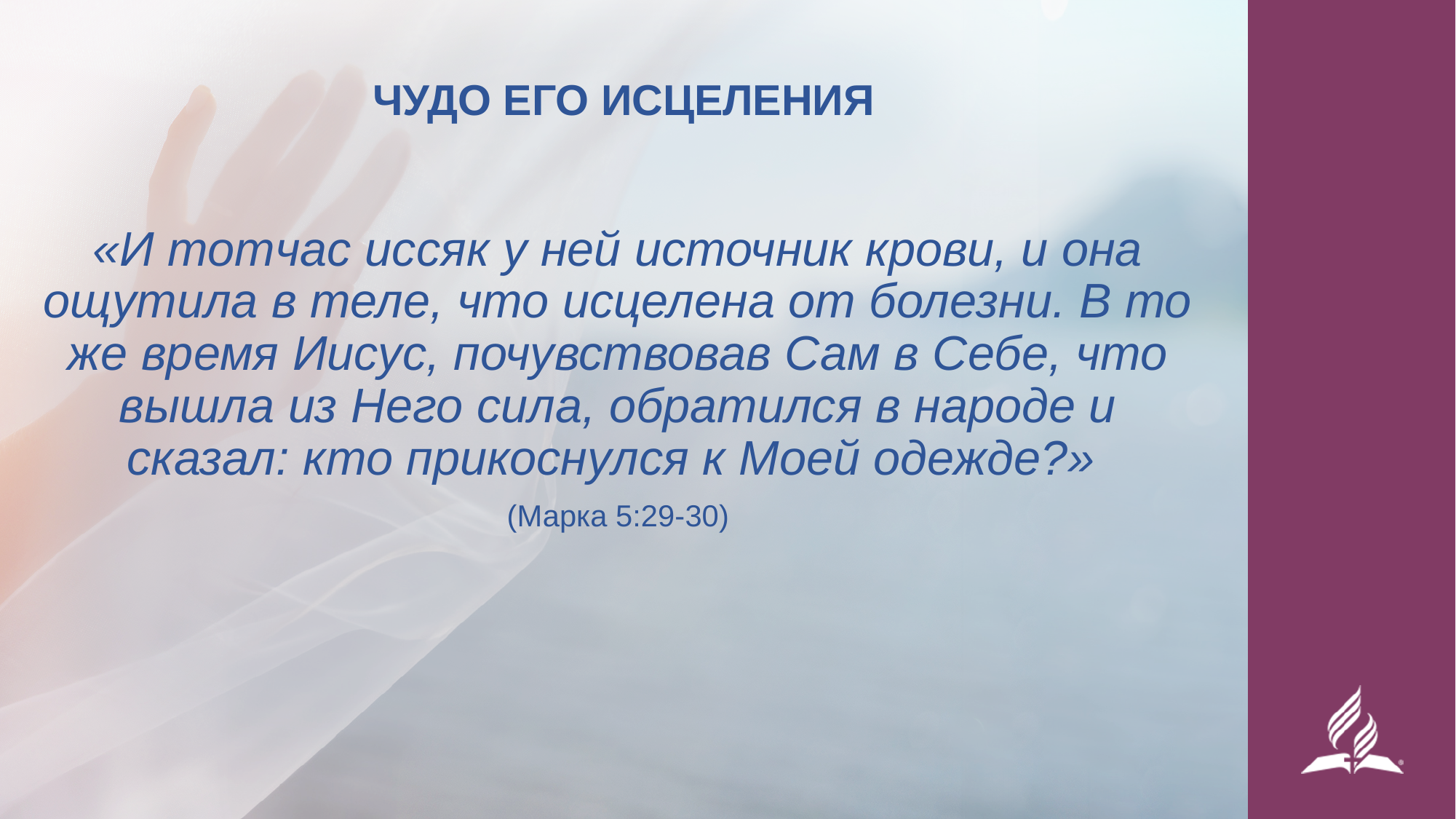

# ЧУДО ЕГО ИСЦЕЛЕНИЯ
«И тотчас иссяк у ней источник крови, и она ощутила в теле, что исцелена от болезни. В то же время Иисус, почувствовав Сам в Себе, что вышла из Него сила, обратился в народе и сказал: кто прикоснулся к Моей одежде?»
(Марка 5:29-30)